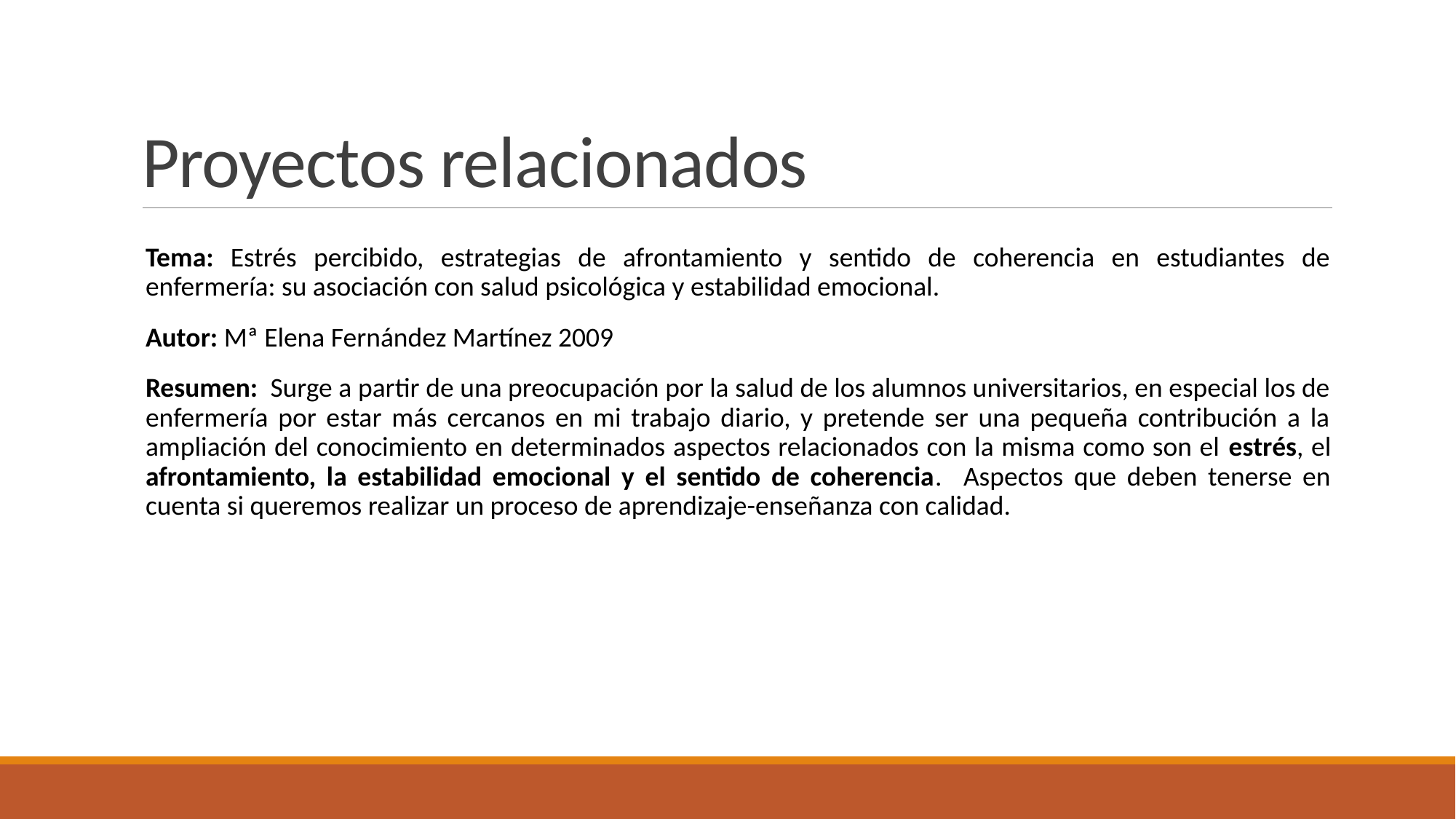

# Proyectos relacionados
Tema: Estrés percibido, estrategias de afrontamiento y sentido de coherencia en estudiantes de enfermería: su asociación con salud psicológica y estabilidad emocional.
Autor: Mª Elena Fernández Martínez 2009
Resumen:  Surge a partir de una preocupación por la salud de los alumnos universitarios, en especial los de enfermería por estar más cercanos en mi trabajo diario, y pretende ser una pequeña contribución a la ampliación del conocimiento en determinados aspectos relacionados con la misma como son el estrés, el afrontamiento, la estabilidad emocional y el sentido de coherencia.  Aspectos que deben tenerse en cuenta si queremos realizar un proceso de aprendizaje-enseñanza con calidad.